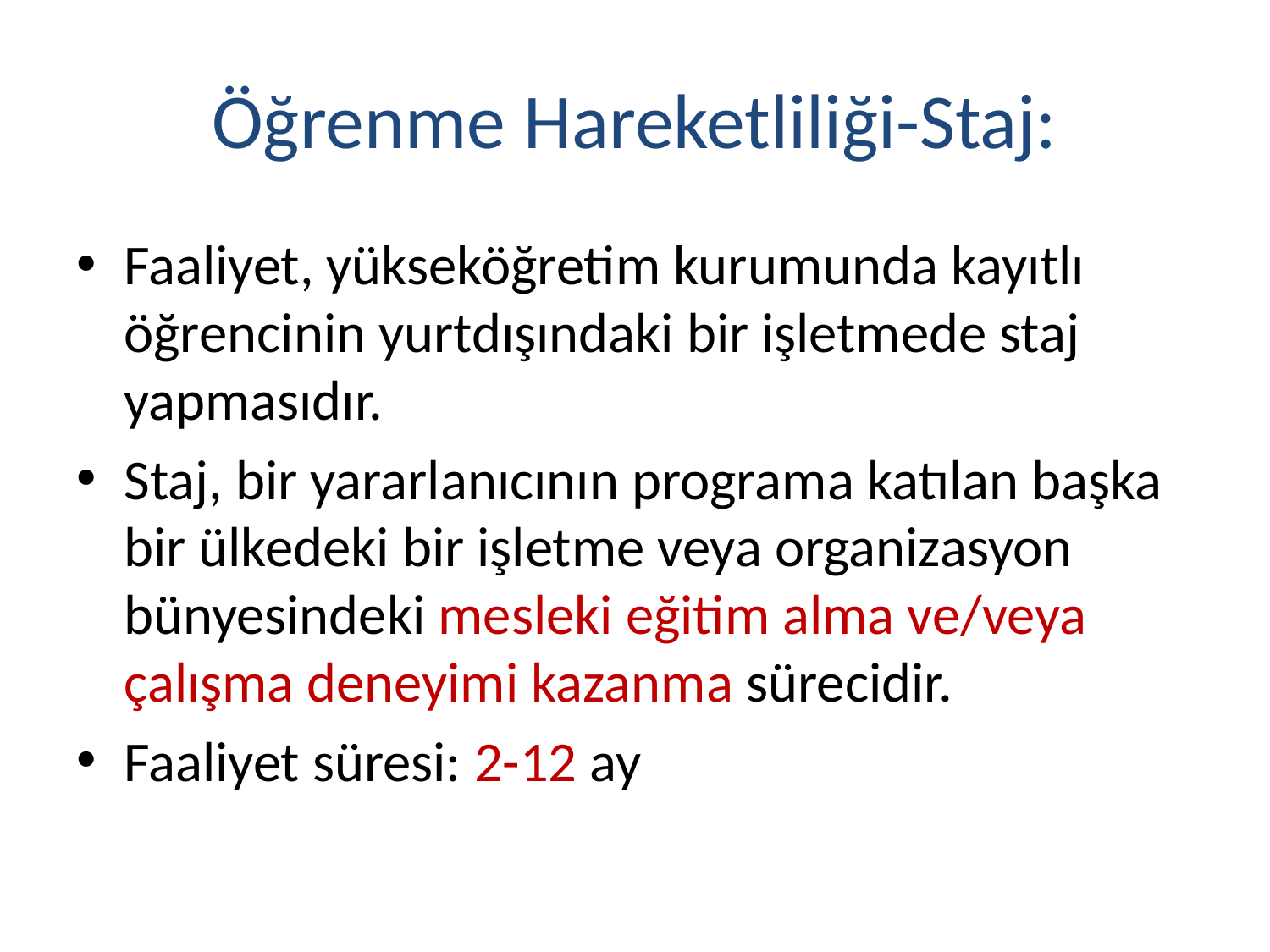

# Öğrenme Hareketliliği-Staj:
Faaliyet, yükseköğretim kurumunda kayıtlı öğrencinin yurtdışındaki bir işletmede staj yapmasıdır.
Staj, bir yararlanıcının programa katılan başka bir ülkedeki bir işletme veya organizasyon bünyesindeki mesleki eğitim alma ve/veya çalışma deneyimi kazanma sürecidir.
Faaliyet süresi: 2-12 ay